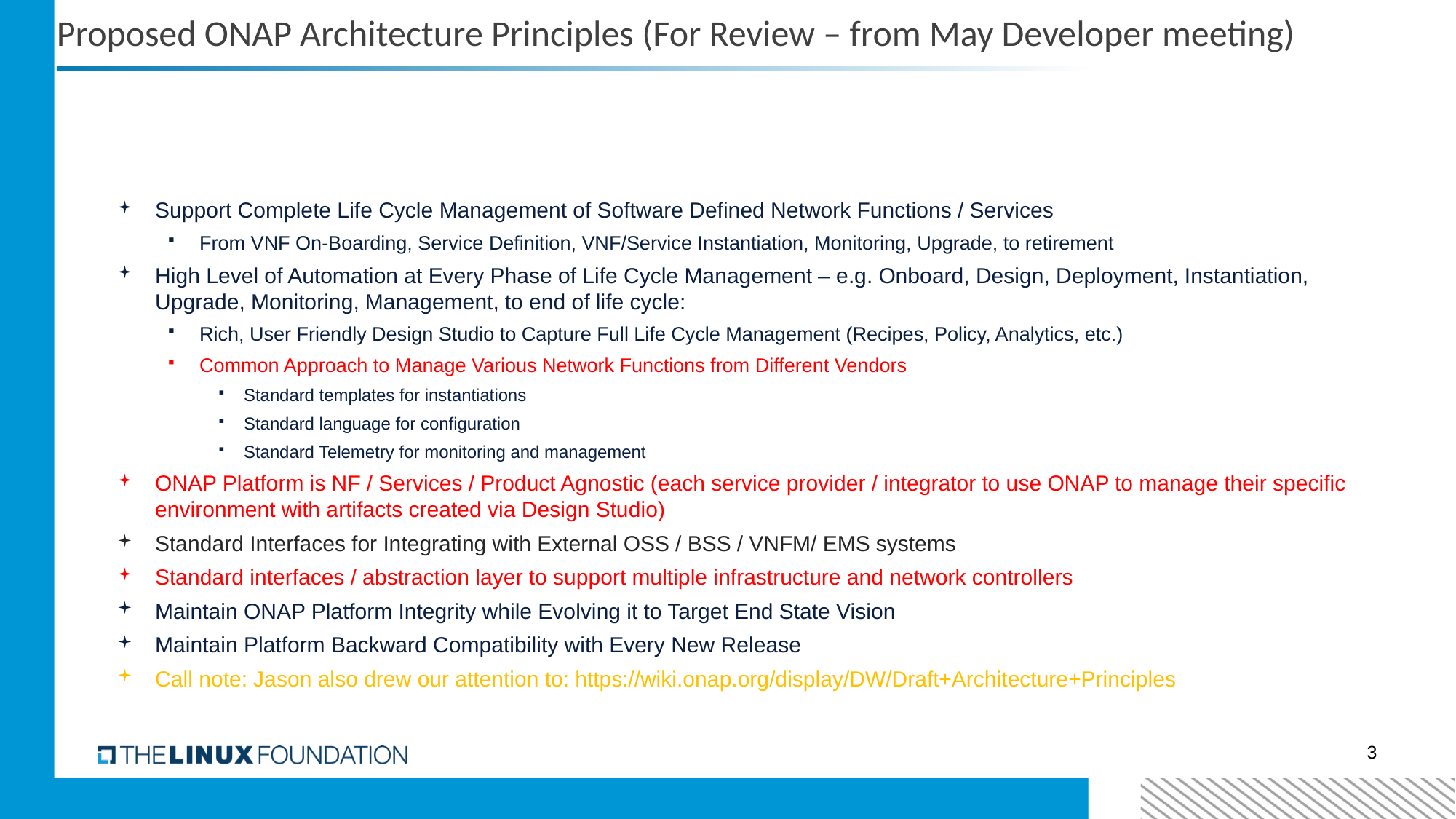

Proposed ONAP Architecture Principles (For Review – from May Developer meeting)
#

Support Complete Life Cycle Management of Software Defined Network Functions / Services
From VNF On-Boarding, Service Definition, VNF/Service Instantiation, Monitoring, Upgrade, to retirement
High Level of Automation at Every Phase of Life Cycle Management – e.g. Onboard, Design, Deployment, Instantiation, Upgrade, Monitoring, Management, to end of life cycle:
Rich, User Friendly Design Studio to Capture Full Life Cycle Management (Recipes, Policy, Analytics, etc.)
Common Approach to Manage Various Network Functions from Different Vendors
Standard templates for instantiations
Standard language for configuration
Standard Telemetry for monitoring and management
ONAP Platform is NF / Services / Product Agnostic (each service provider / integrator to use ONAP to manage their specific environment with artifacts created via Design Studio)
Standard Interfaces for Integrating with External OSS / BSS / VNFM/ EMS systems
Standard interfaces / abstraction layer to support multiple infrastructure and network controllers
Maintain ONAP Platform Integrity while Evolving it to Target End State Vision
Maintain Platform Backward Compatibility with Every New Release
Call note: Jason also drew our attention to: https://wiki.onap.org/display/DW/Draft+Architecture+Principles
3